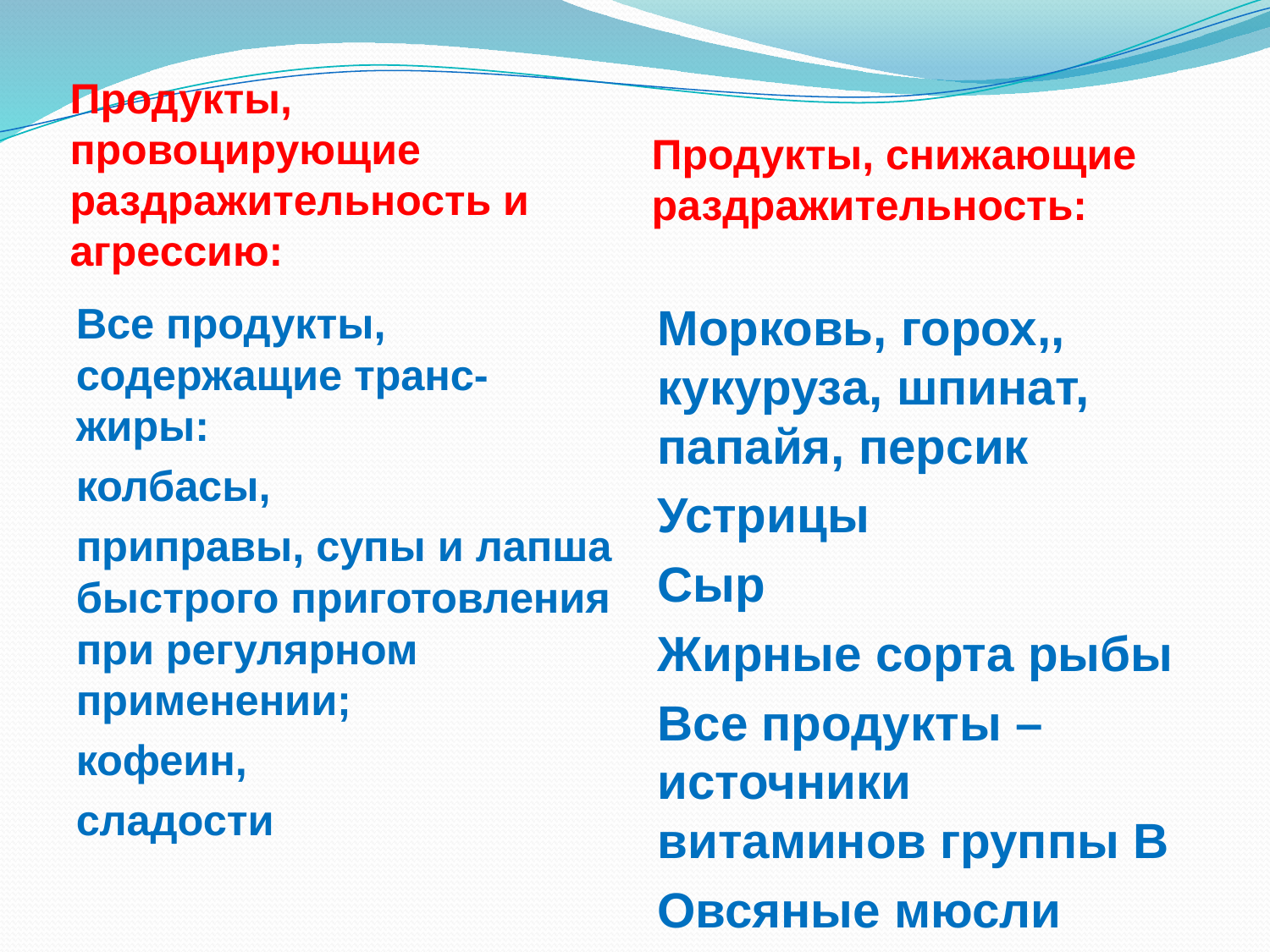

Продукты, провоцирующие раздражительность и агрессию:

Продукты, снижающие раздражительность:

Все продукты, содержащие транс-жиры:
колбасы,
приправы, супы и лапша быстрого приготовления при регулярном применении;
кофеин,
сладости

Морковь, горох,, кукуруза, шпинат, папайя, персик
Устрицы
Сыр
Жирные сорта рыбы
Все продукты – источники витаминов группы В
Овсяные мюсли